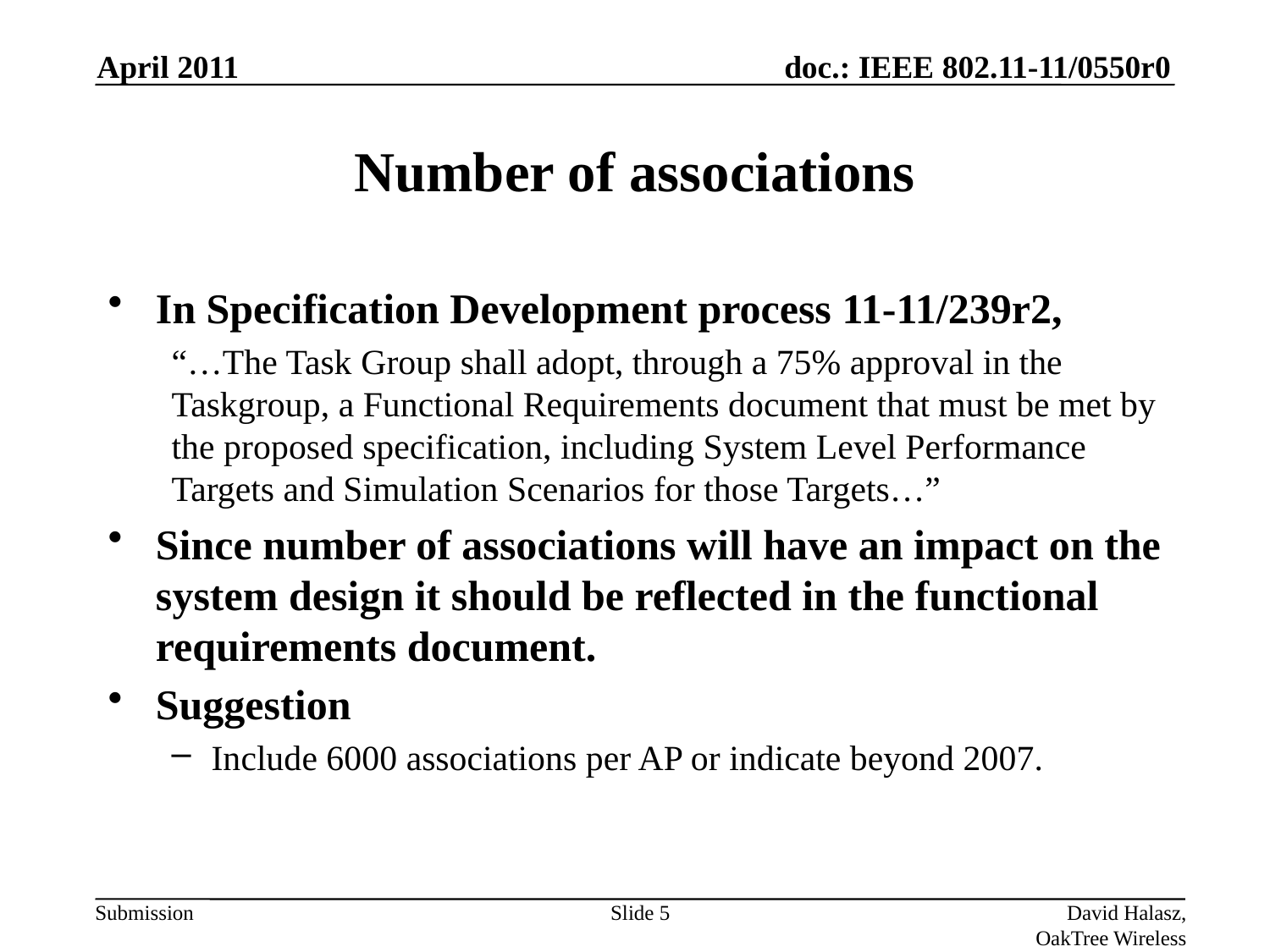

April 2011
# Number of associations
In Specification Development process 11-11/239r2,
“…The Task Group shall adopt, through a 75% approval in the Taskgroup, a Functional Requirements document that must be met by the proposed specification, including System Level Performance Targets and Simulation Scenarios for those Targets…”
Since number of associations will have an impact on the system design it should be reflected in the functional requirements document.
Suggestion
Include 6000 associations per AP or indicate beyond 2007.
Slide 5
David Halasz, OakTree Wireless